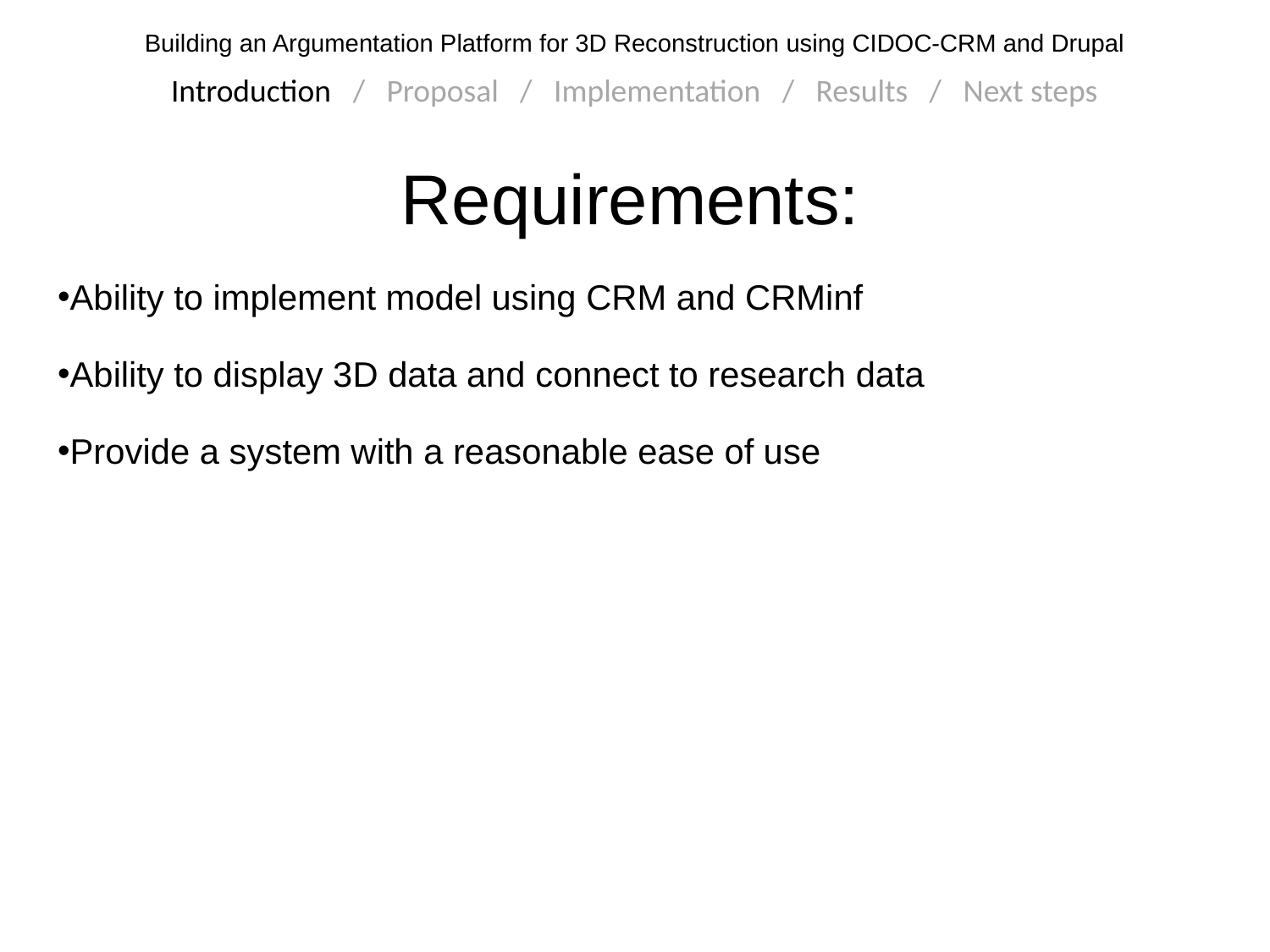

Building an Argumentation Platform for 3D Reconstruction using CIDOC-CRM and Drupal
Introduction   /   Proposal   /   Implementation   /   Results   /   Next steps
Requirements:
Ability to implement model using CRM and CRMinf
Ability to display 3D data and connect to research data
Provide a system with a reasonable ease of use